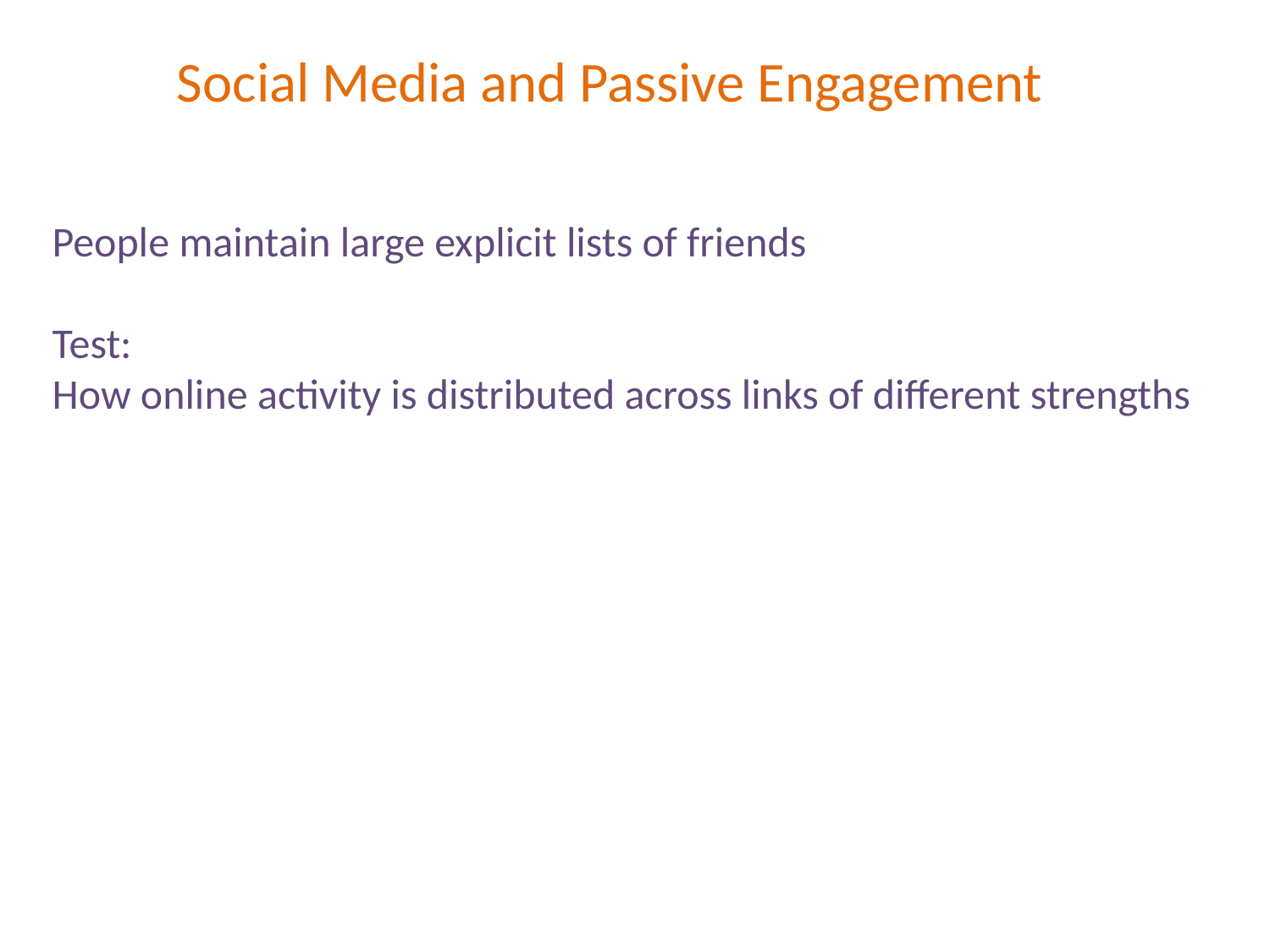

Social Media and Passive Engagement
People maintain large explicit lists of friends

Test:
How online activity is distributed across links of different strengths